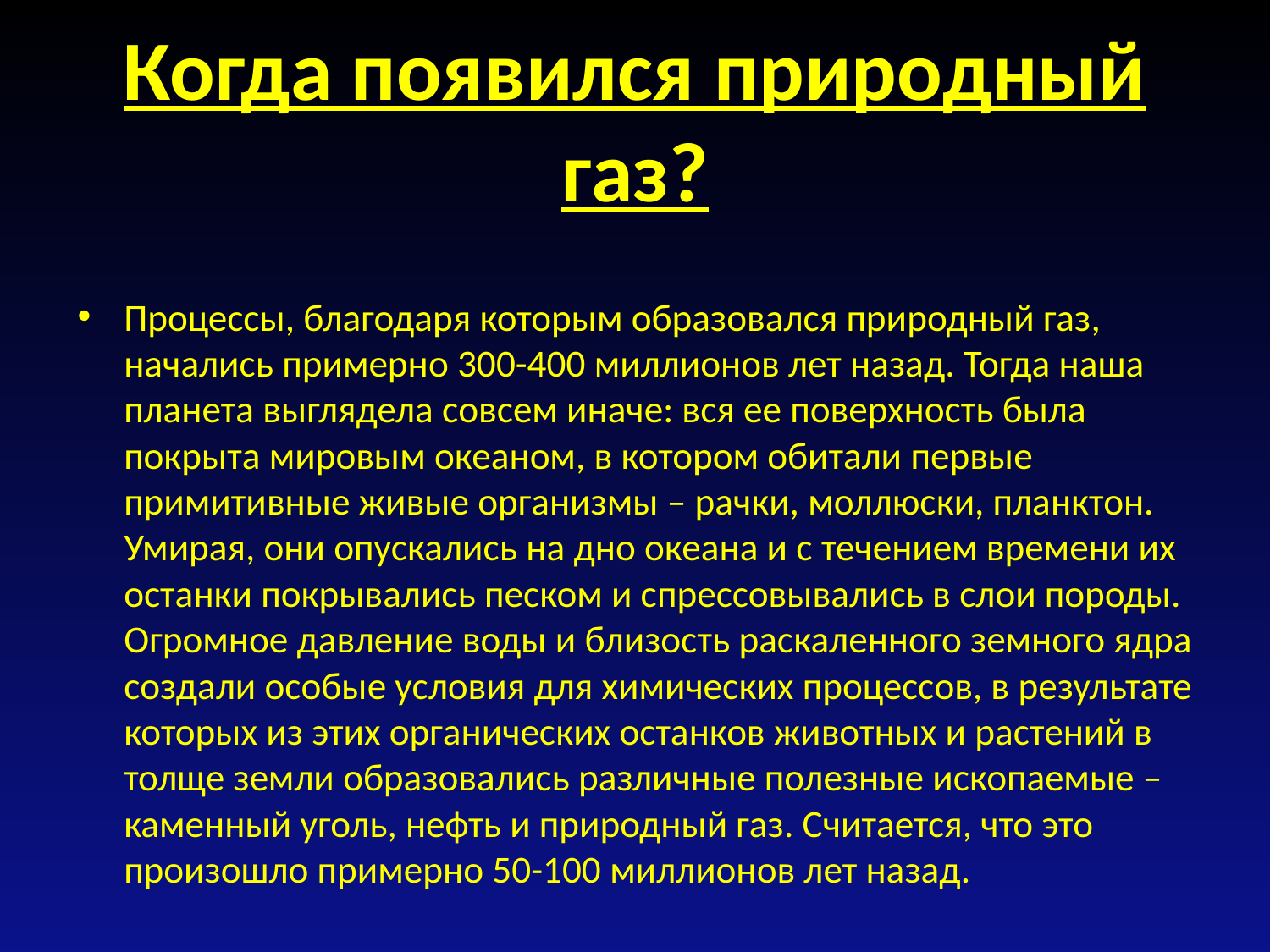

# Когда появился природный газ?
Процессы, благодаря которым образовался природный газ, начались примерно 300-400 миллионов лет назад. Тогда наша планета выглядела совсем иначе: вся ее поверхность была покрыта мировым океаном, в котором обитали первые примитивные живые организмы – рачки, моллюски, планктон. Умирая, они опускались на дно океана и с течением времени их останки покрывались песком и спрессовывались в слои породы. Огромное давление воды и близость раскаленного земного ядра создали особые условия для химических процессов, в результате которых из этих органических останков животных и растений в толще земли образовались различные полезные ископаемые – каменный уголь, нефть и природный газ. Считается, что это произошло примерно 50-100 миллионов лет назад.